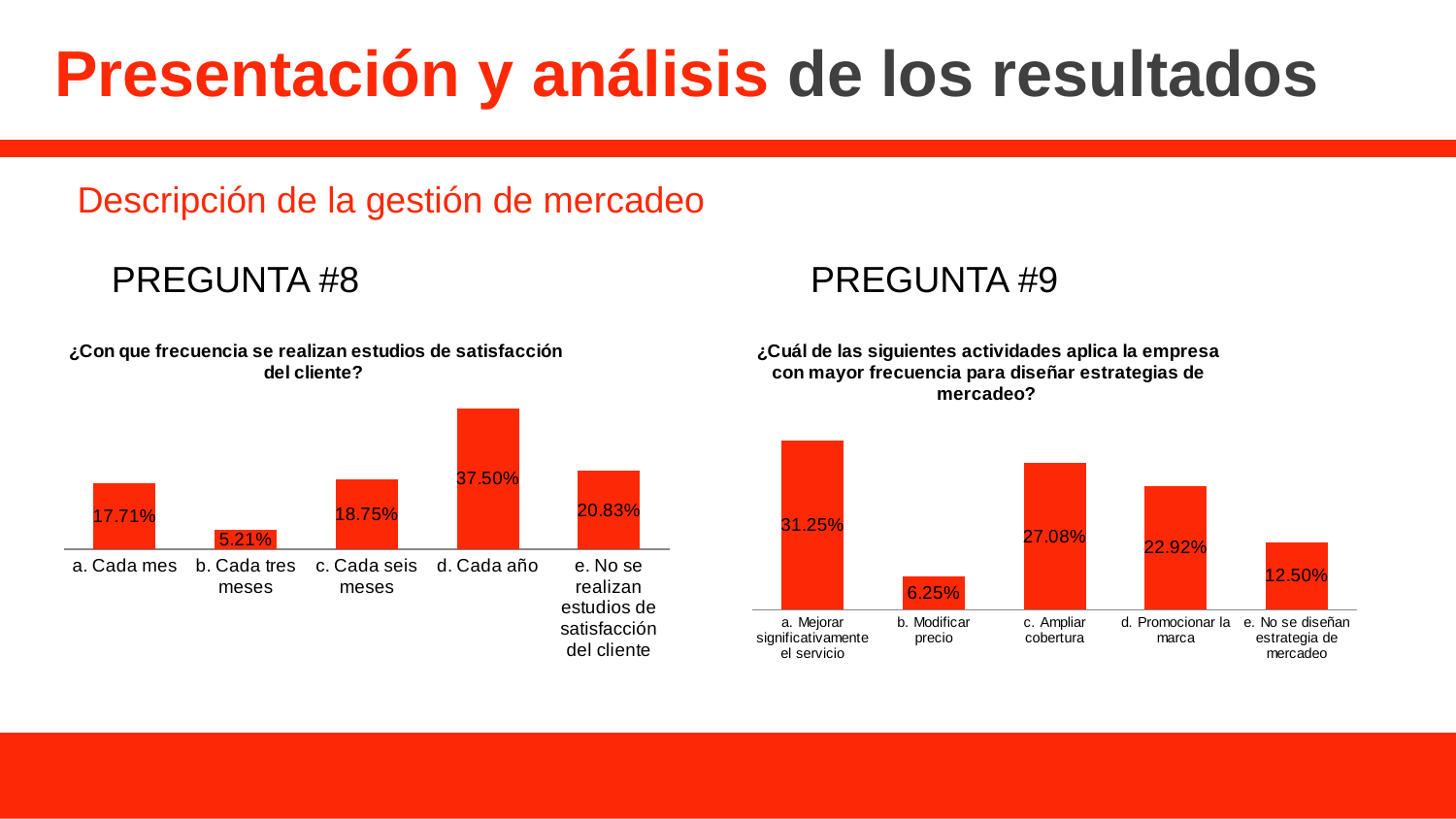

# Presentación y análisis de los resultados

Descripción de la gestión de mercadeo
PREGUNTA #8
PREGUNTA #9

### Chart: ¿Con que frecuencia se realizan estudios de satisfacción del cliente?

| Category |  |
|---|---|
| a. Cada mes | 0.17708333333333373 |
| b. Cada tres meses | 0.05208333333333353 |
| c. Cada seis meses | 0.18750000000000033 |
| d. Cada año | 0.3750000000000006 |
| e. No se realizan estudios de satisfacción del cliente | 0.20833333333333373 |

### Chart: ¿Cuál de las siguientes actividades aplica la empresa con mayor frecuencia para diseñar estrategias de mercadeo?

| Category |  |
|---|---|
| a. Mejorar significativamente el servicio | 0.3125000000000006 |
| b. Modificar precio | 0.0625 |
| c. Ampliar cobertura | 0.27083333333333326 |
| d. Promocionar la marca | 0.22916666666666666 |
| e. No se diseñan estrategia de mercadeo | 0.125 |